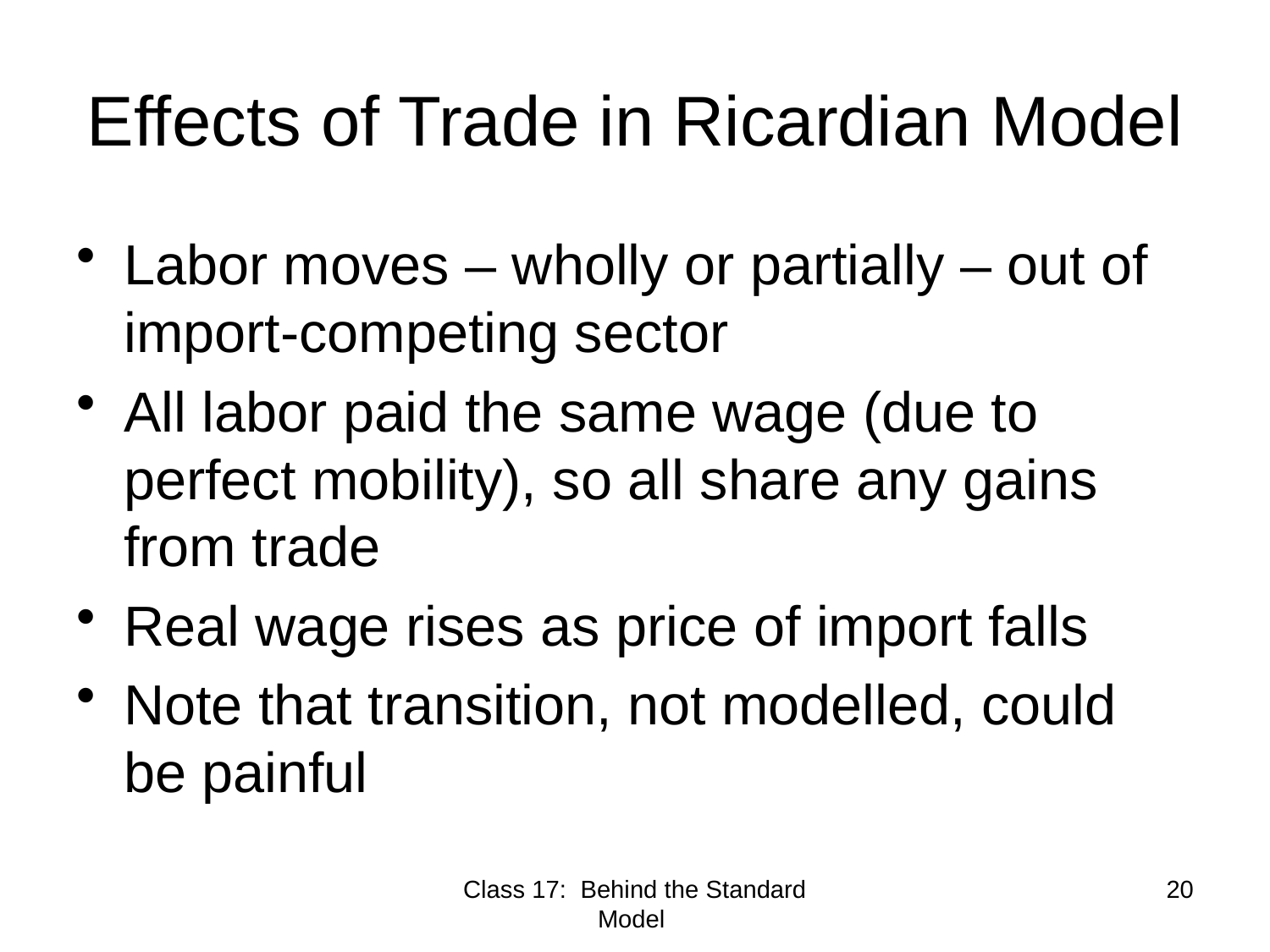

# Effects of Trade in Ricardian Model
Labor moves – wholly or partially – out of import-competing sector
All labor paid the same wage (due to perfect mobility), so all share any gains from trade
Real wage rises as price of import falls
Note that transition, not modelled, could be painful
Class 17:  Behind the Standard Model
20